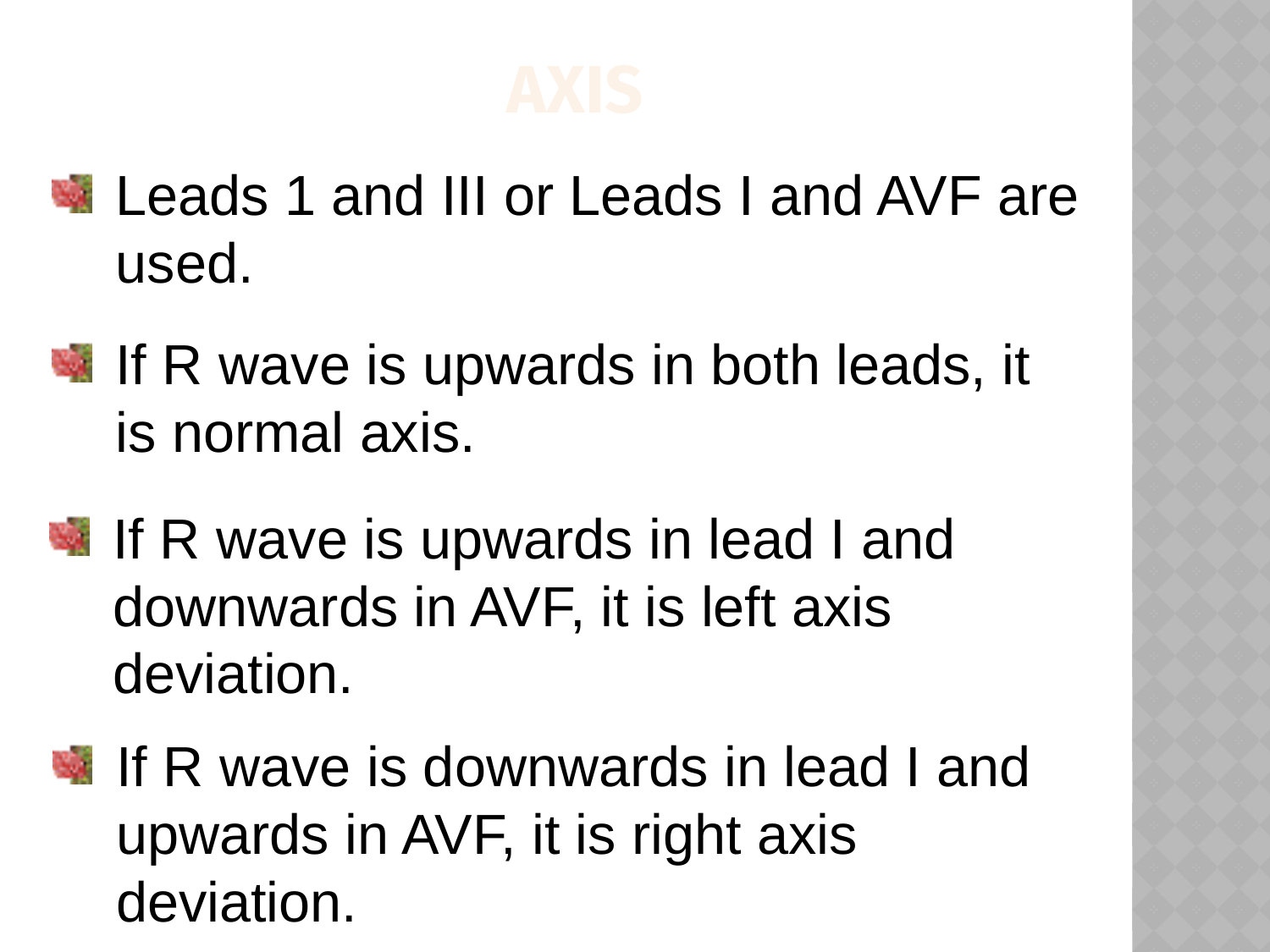

Axis
Leads 1 and III or Leads I and AVF are used.
If R wave is upwards in both leads, it is normal axis.
If R wave is upwards in lead I and downwards in AVF, it is left axis deviation.
If R wave is downwards in lead I and upwards in AVF, it is right axis deviation.